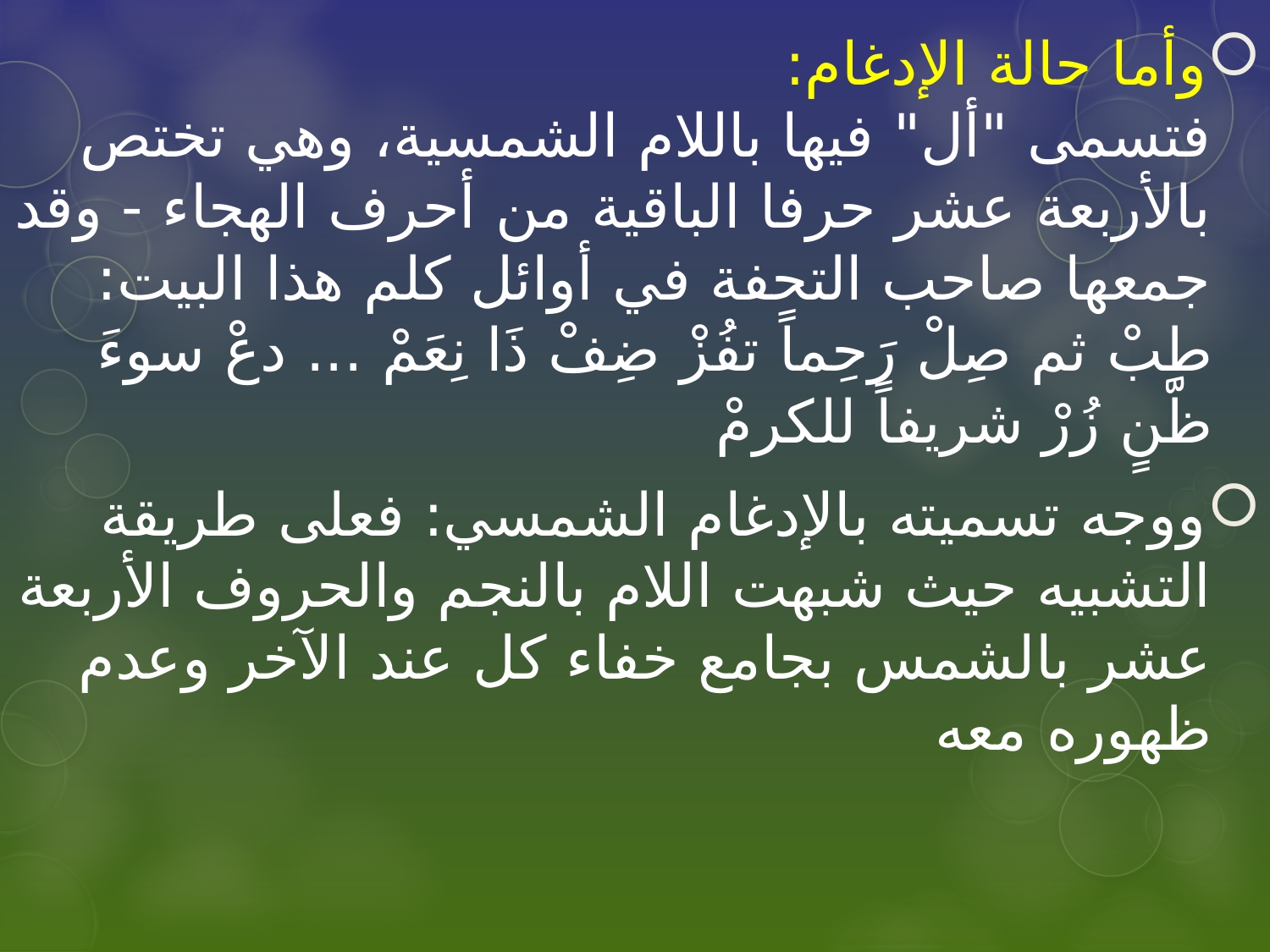

وأما حالة الإدغام:
فتسمى "أل" فيها باللام الشمسية، وهي تختص بالأربعة عشر حرفا الباقية من أحرف الهجاء - وقد جمعها صاحب التحفة في أوائل كلم هذا البيت:
طِبْ ثم صِلْ رَحِماً تفُزْ ضِفْ ذَا نِعَمْ ... دعْ سوءَ ظّنٍ زُرْ شريفاً للكرمْ
ووجه تسميته بالإدغام الشمسي: فعلى طريقة التشبيه حيث شبهت اللام بالنجم والحروف الأربعة عشر بالشمس بجامع خفاء كل عند الآخر وعدم ظهوره معه